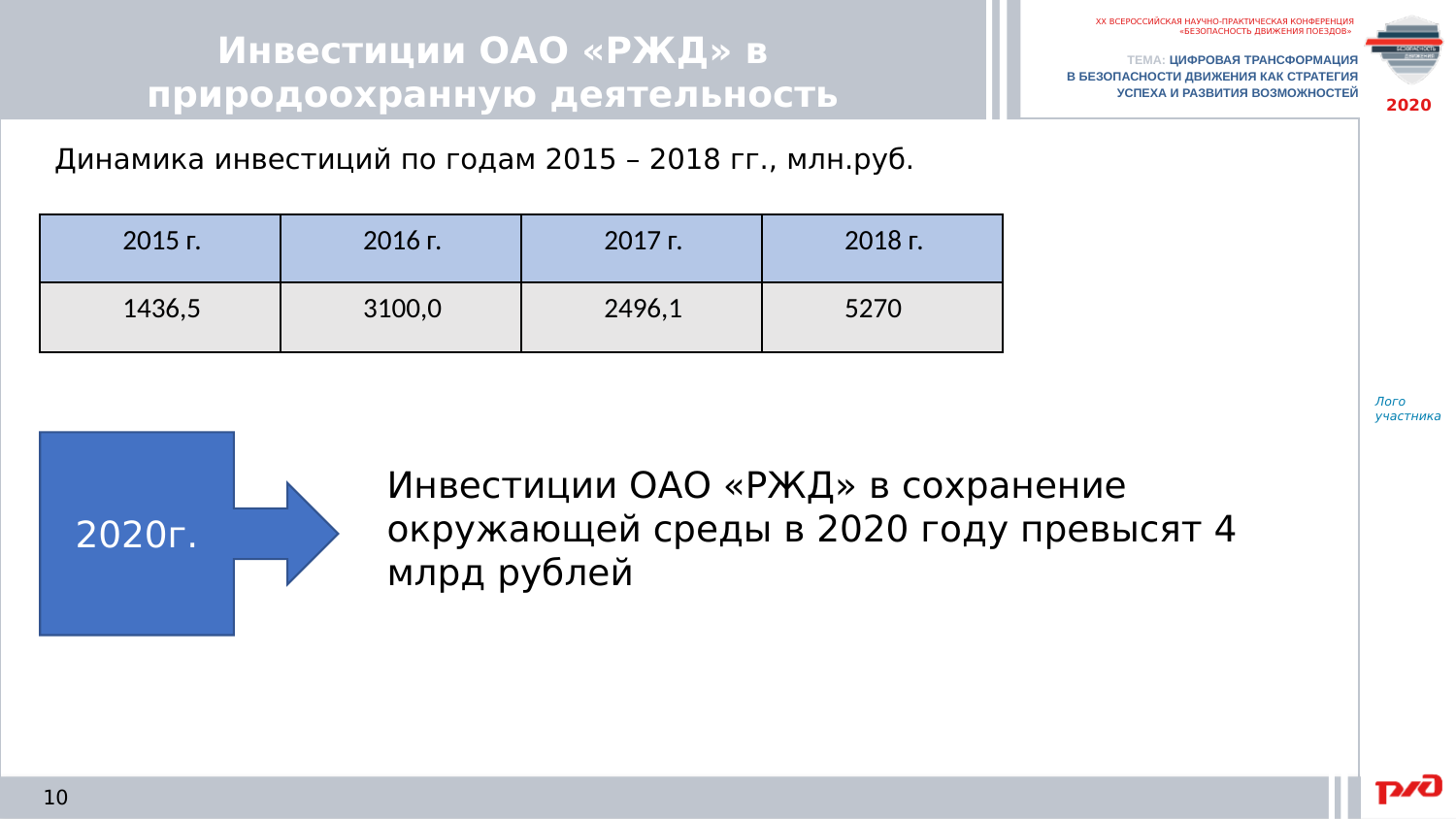

Инвестиции ОАО «РЖД» в природоохранную деятельность
Динамика инвестиций по годам 2015 – 2018 гг., млн.руб.

| 2015 г. | 2016 г. | 2017 г. | 2018 г. |
| --- | --- | --- | --- |
| 1436,5 | 3100,0 | 2496,1 | 5270 |
2020г.
Инвестиции ОАО «РЖД» в сохранение окружающей среды в 2020 году превысят 4 млрд рублей